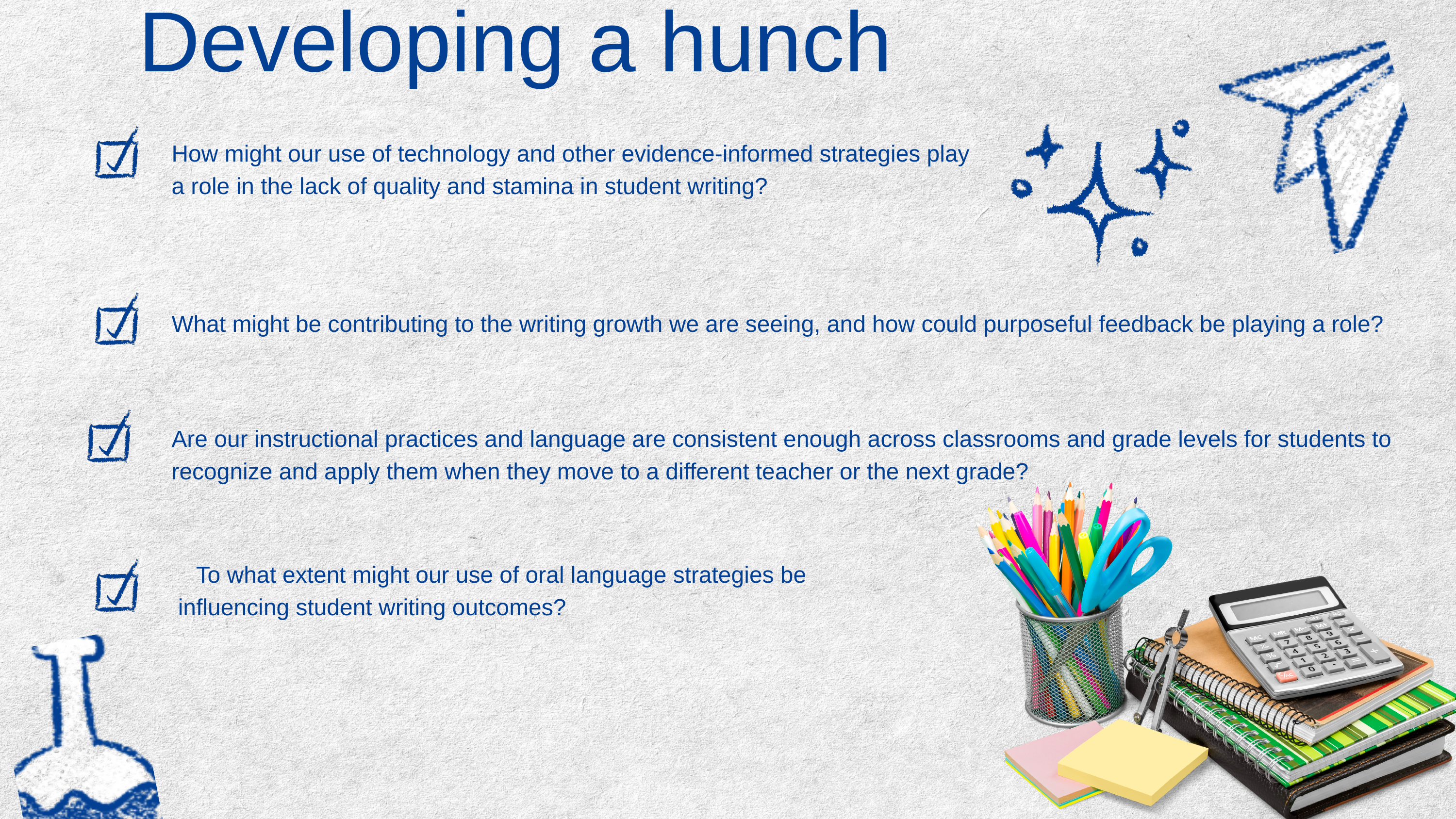

Developing a hunch

How might our use of technology and other evidence-informed strategies play a role in the lack of quality and stamina in student writing?

What might be contributing to the writing growth we are seeing, and how could purposeful feedback be playing a role?

Are our instructional practices and language are consistent enough across classrooms and grade levels for students to recognize and apply them when they move to a different teacher or the next grade?

To what extent might our use of oral language strategies be
 influencing student writing outcomes?